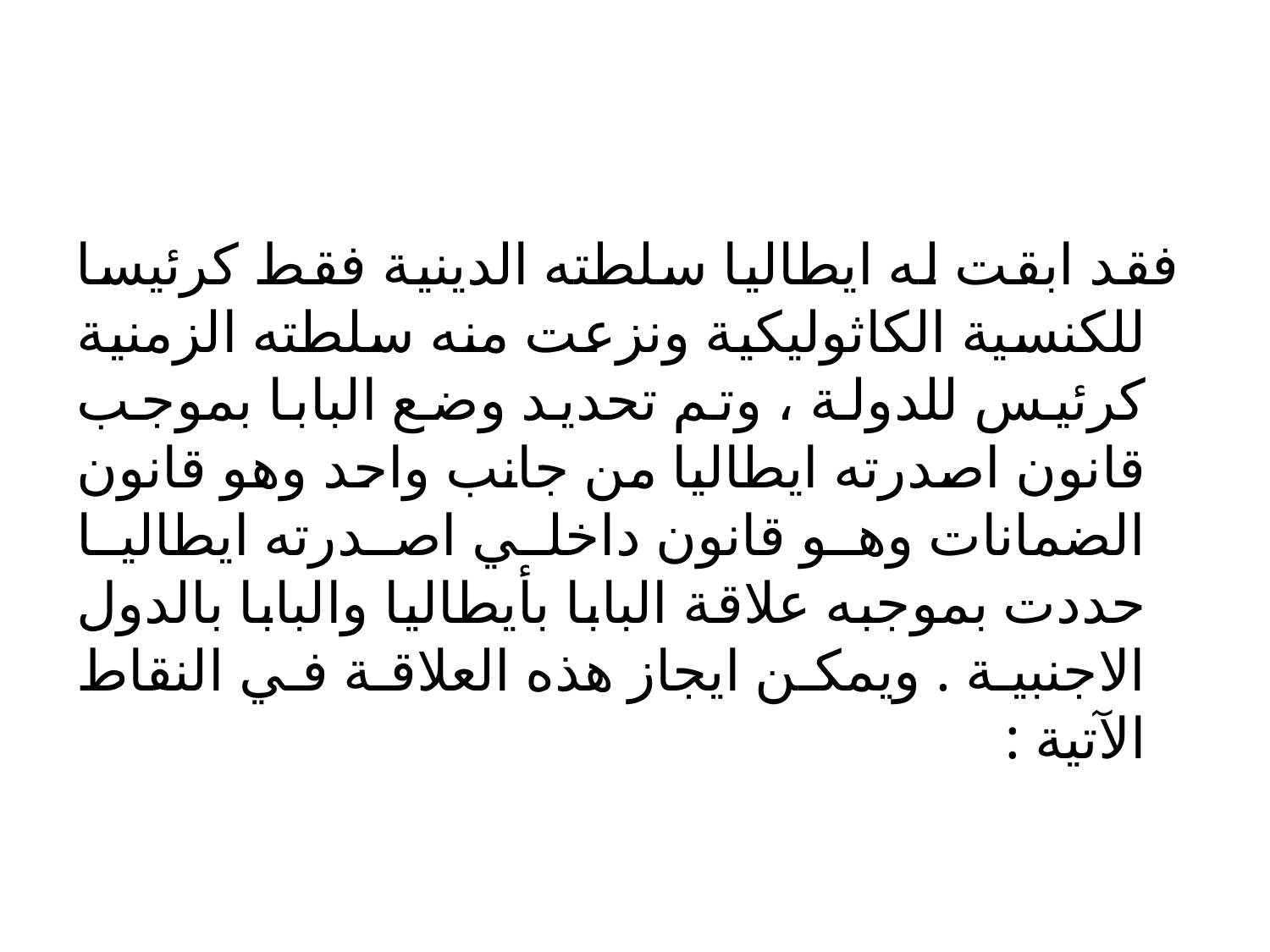

#
 فقد ابقت له ايطاليا سلطته الدينية فقط كرئيسا للكنسية الكاثوليكية ونزعت منه سلطته الزمنية كرئيس للدولة ، وتم تحديد وضع البابا بموجب قانون اصدرته ايطاليا من جانب واحد وهو قانون الضمانات وهو قانون داخلي اصدرته ايطاليا حددت بموجبه علاقة البابا بأيطاليا والبابا بالدول الاجنبية . ويمكن ايجاز هذه العلاقة في النقاط الآتية :